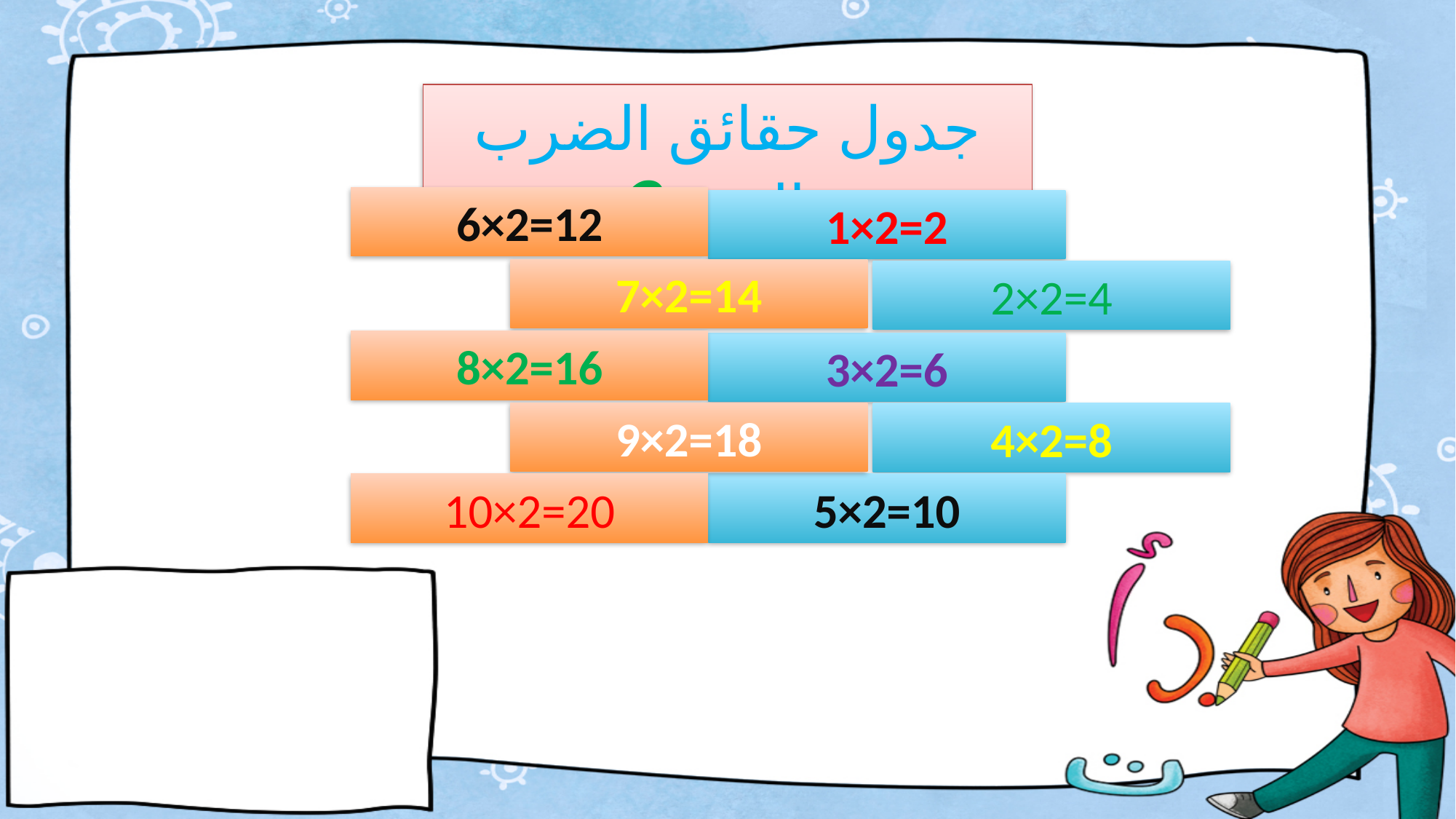

جدول حقائق الضرب بالعدد 2
6×2=12
1×2=2
7×2=14
2×2=4
8×2=16
3×2=6
9×2=18
4×2=8
10×2=20
5×2=10